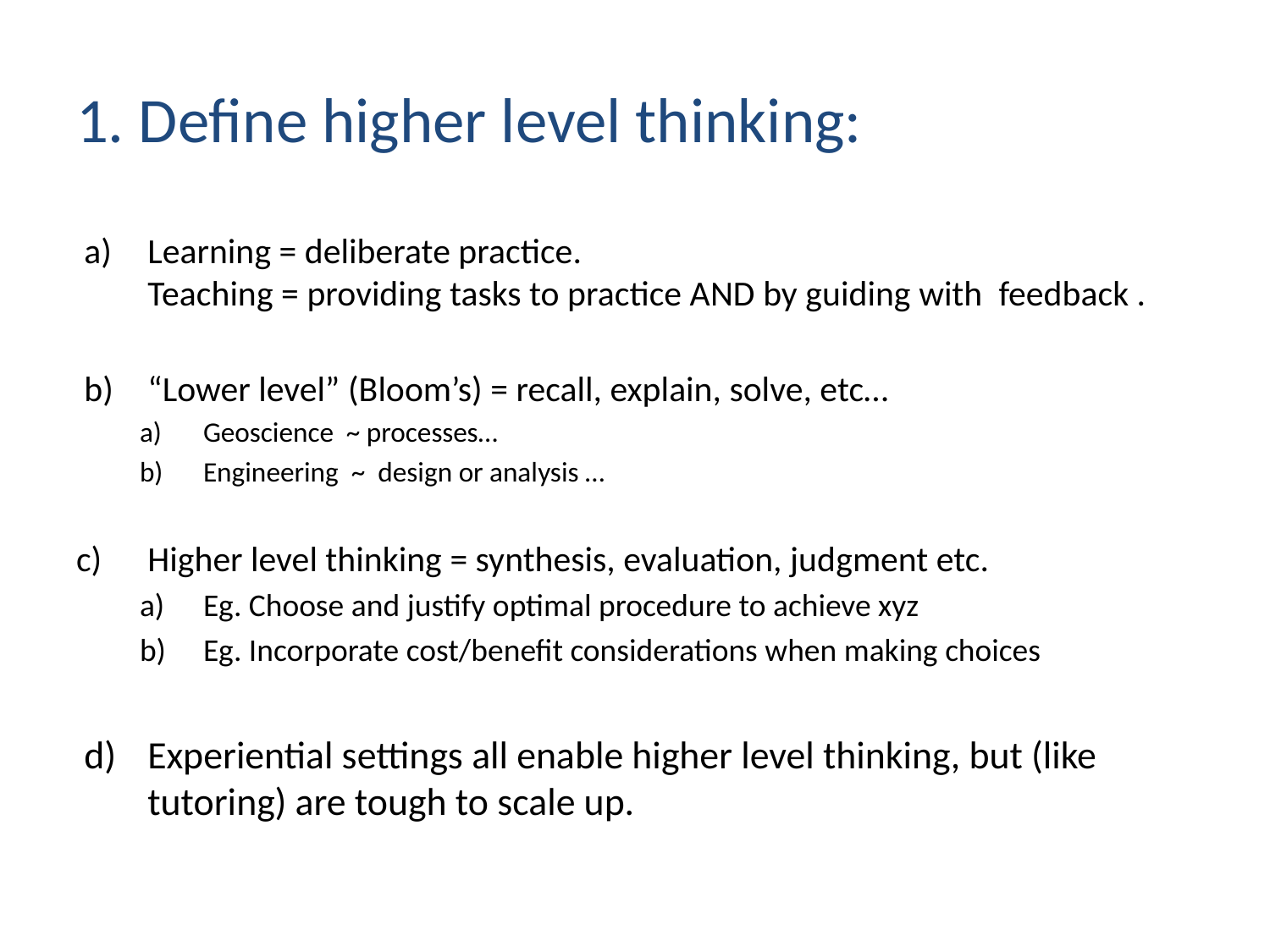

# 1. Define higher level thinking:
Learning = deliberate practice.
Teaching = providing tasks to practice AND by guiding with  feedback .

“Lower level” (Bloom’s) = recall, explain, solve, etc…
Geoscience  ~ processes…
Engineering  ~  design or analysis …

Higher level thinking = synthesis, evaluation, judgment etc.
Eg. Choose and justify optimal procedure to achieve xyz
Eg. Incorporate cost/benefit considerations when making choices

Experiential settings all enable higher level thinking, but (like tutoring) are tough to scale up.